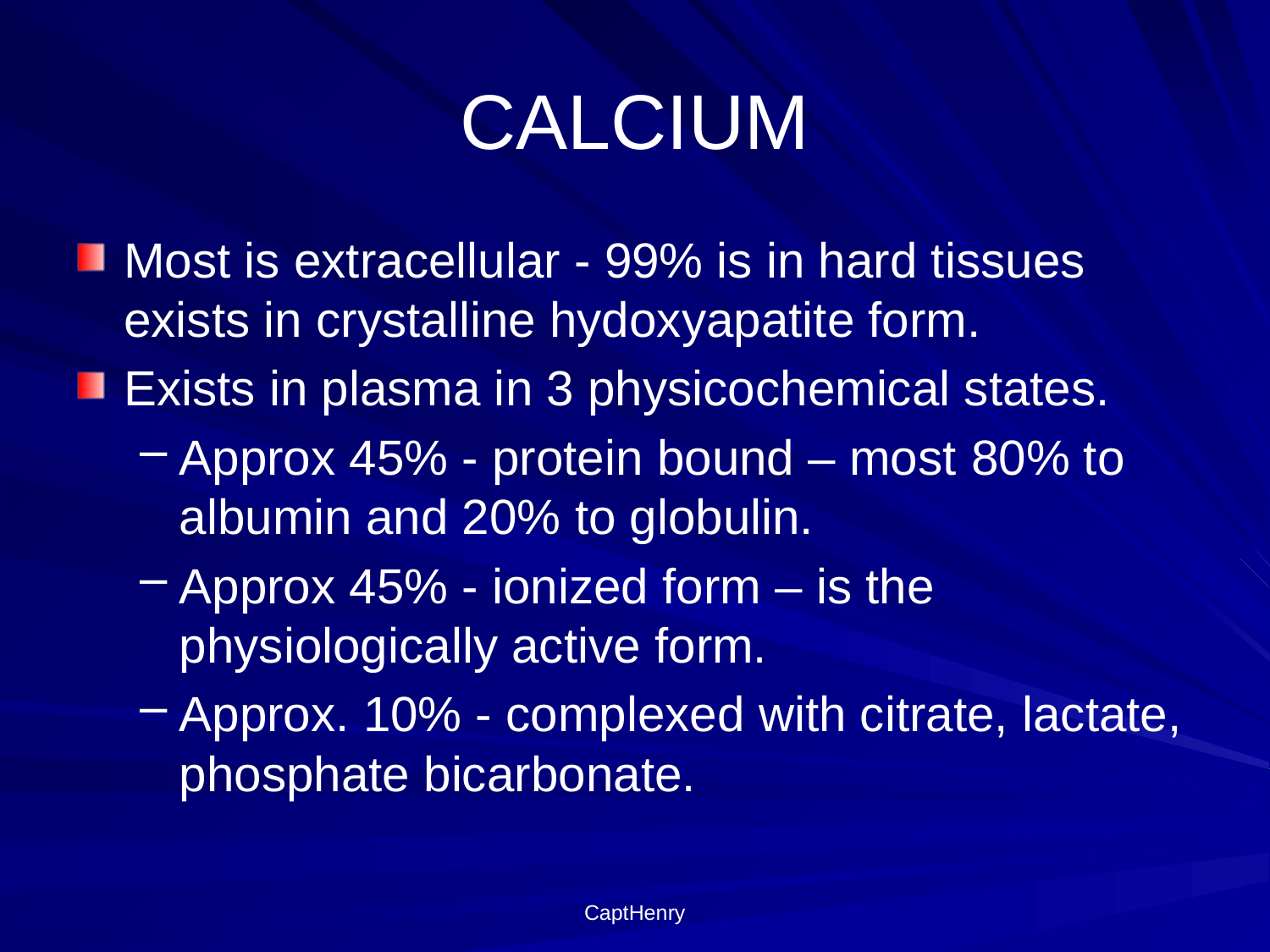

# CALCIUM
Most is extracellular - 99% is in hard tissues exists in crystalline hydoxyapatite form.
Exists in plasma in 3 physicochemical states.
Approx 45% - protein bound – most 80% to albumin and 20% to globulin.
Approx 45% - ionized form – is the physiologically active form.
Approx. 10% - complexed with citrate, lactate, phosphate bicarbonate.

CaptHenry